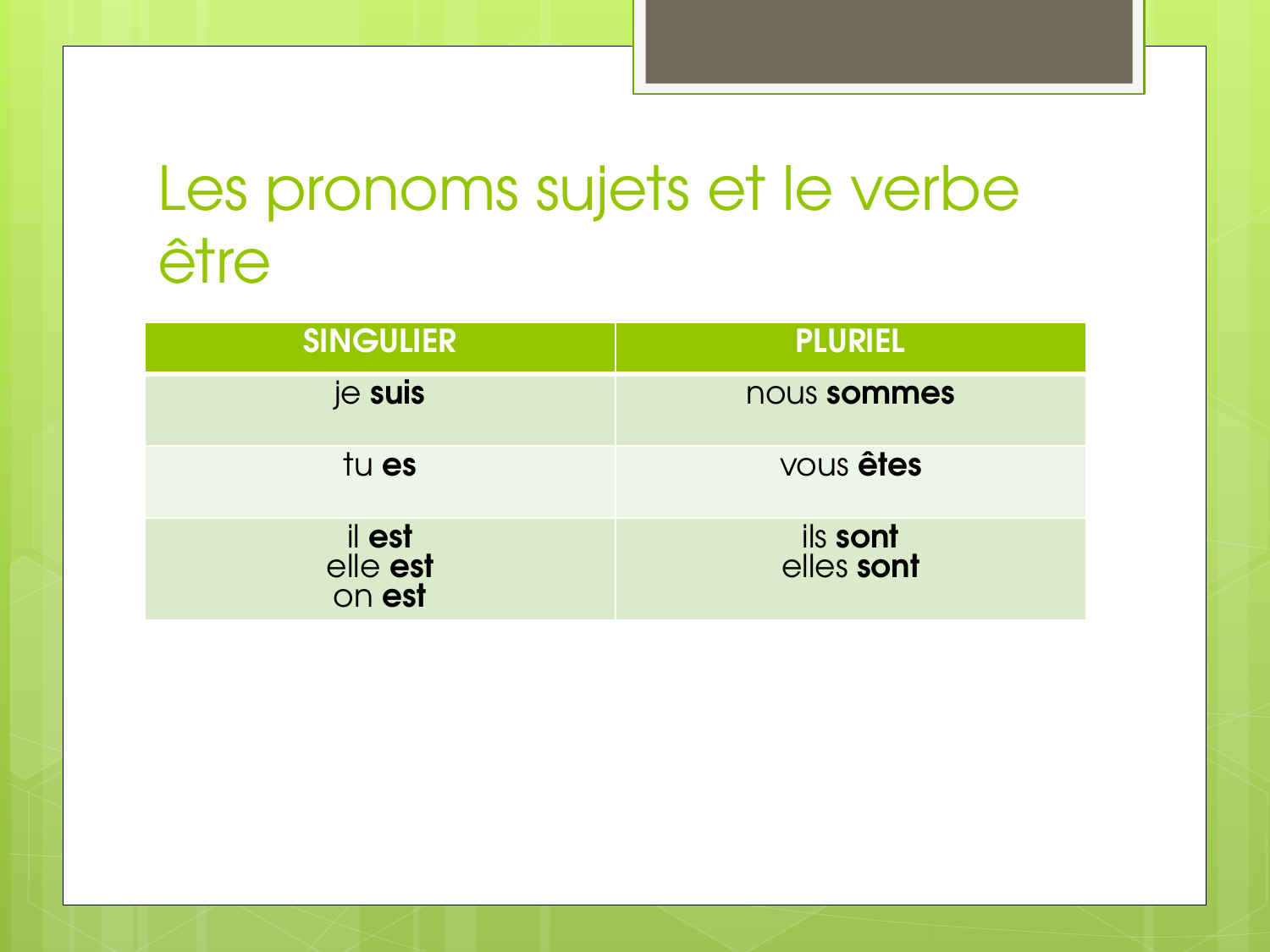

# Les pronoms sujets et le verbe être
| SINGULIER | PLURIEL |
| --- | --- |
| je suis | nous sommes |
| tu es | vous êtes |
| il est elle est on est | ils sont elles sont |